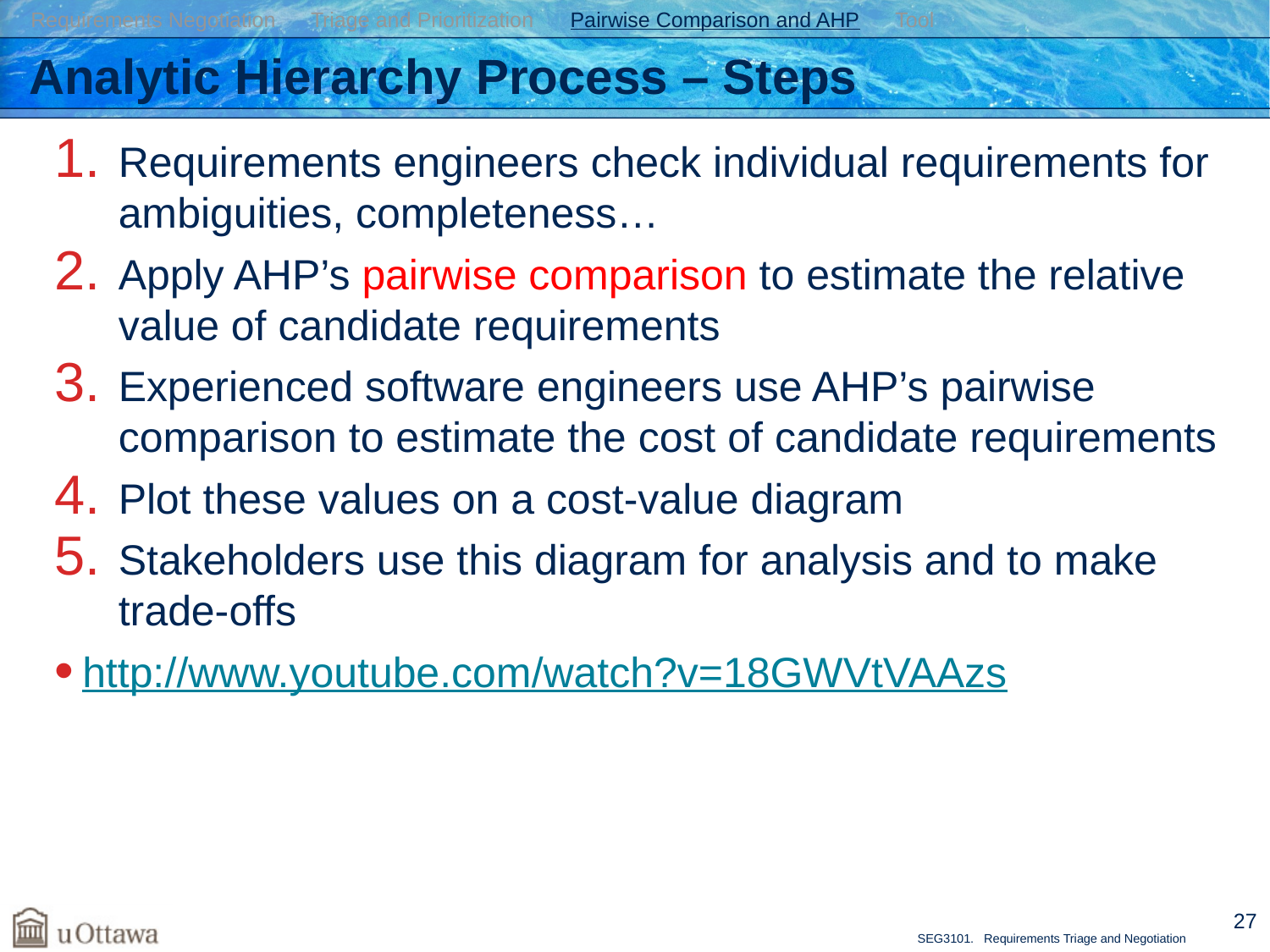

Requirements Negotiation      Triage and Prioritization      Pairwise Comparison and AHP      Tool
# Analytic Hierarchy Process – Steps
Requirements engineers check individual requirements for ambiguities, completeness…
Apply AHP’s pairwise comparison to estimate the relative value of candidate requirements
Experienced software engineers use AHP’s pairwise comparison to estimate the cost of candidate requirements
Plot these values on a cost-value diagram
Stakeholders use this diagram for analysis and to make trade-offs
http://www.youtube.com/watch?v=18GWVtVAAzs

27